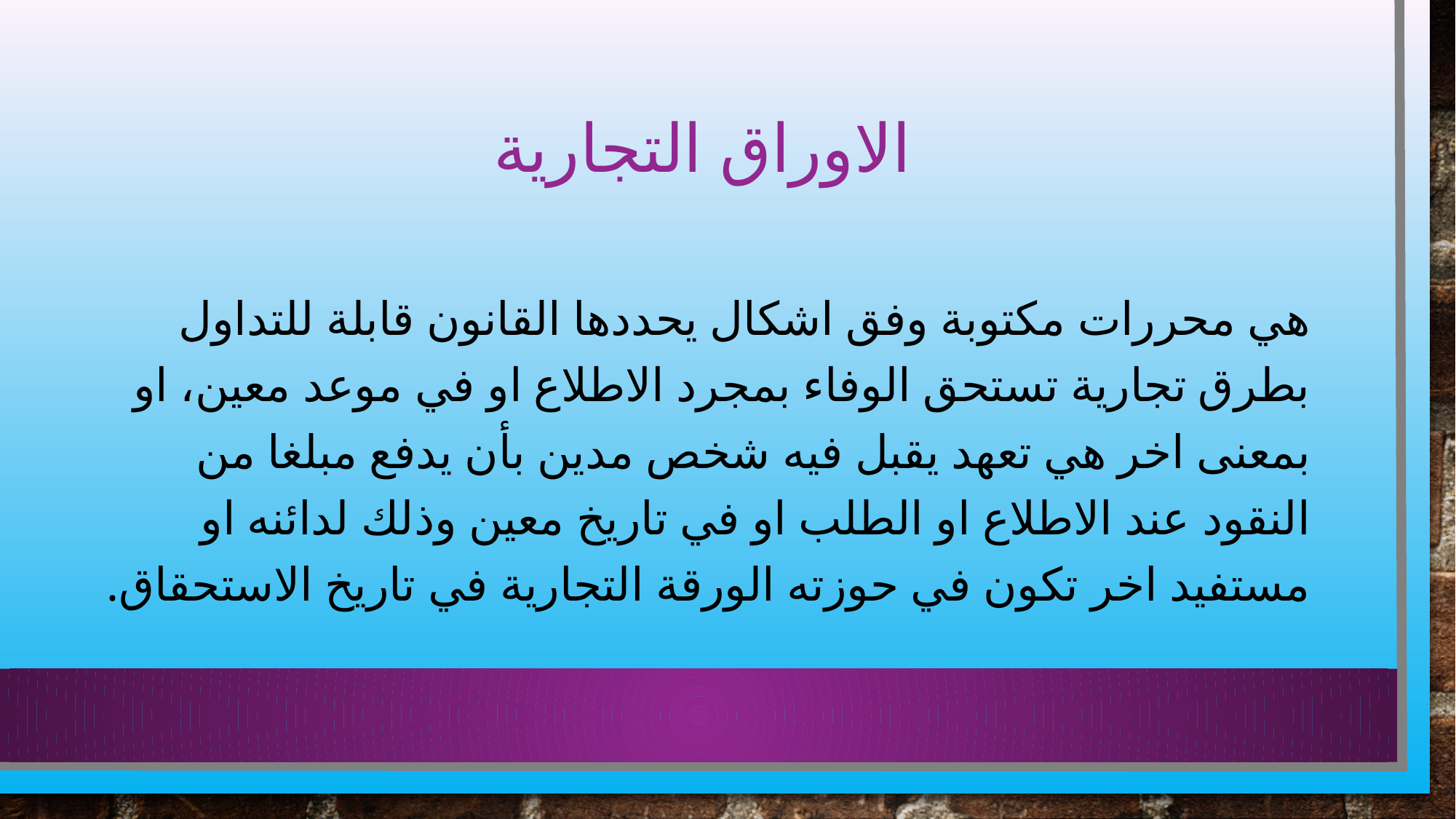

# الاوراق التجارية
هي محررات مكتوبة وفق اشكال يحددها القانون قابلة للتداول بطرق تجارية تستحق الوفاء بمجرد الاطلاع او في موعد معين، او بمعنى اخر هي تعهد يقبل فيه شخص مدين بأن يدفع مبلغا من النقود عند الاطلاع او الطلب او في تاريخ معين وذلك لدائنه او مستفيد اخر تكون في حوزته الورقة التجارية في تاريخ الاستحقاق.